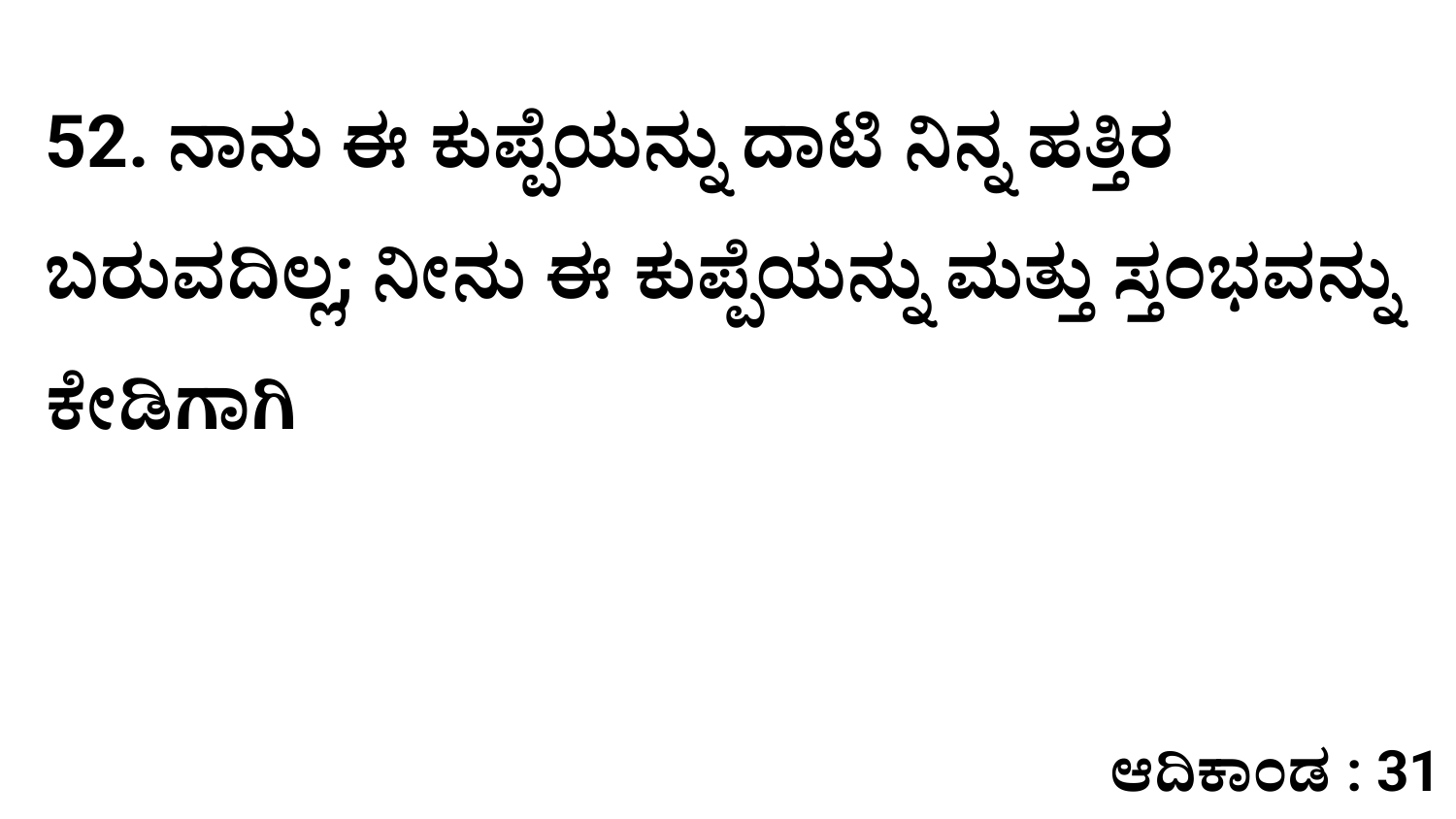

52. ನಾನು ಈ ಕುಪ್ಪೆಯನ್ನು ದಾಟಿ ನಿನ್ನ ಹತ್ತಿರ ಬರುವದಿಲ್ಲ; ನೀನು ಈ ಕುಪ್ಪೆಯನ್ನು ಮತ್ತು ಸ್ತಂಭವನ್ನು ಕೇಡಿಗಾಗಿ
ಆದಿಕಾಂಡ : 31